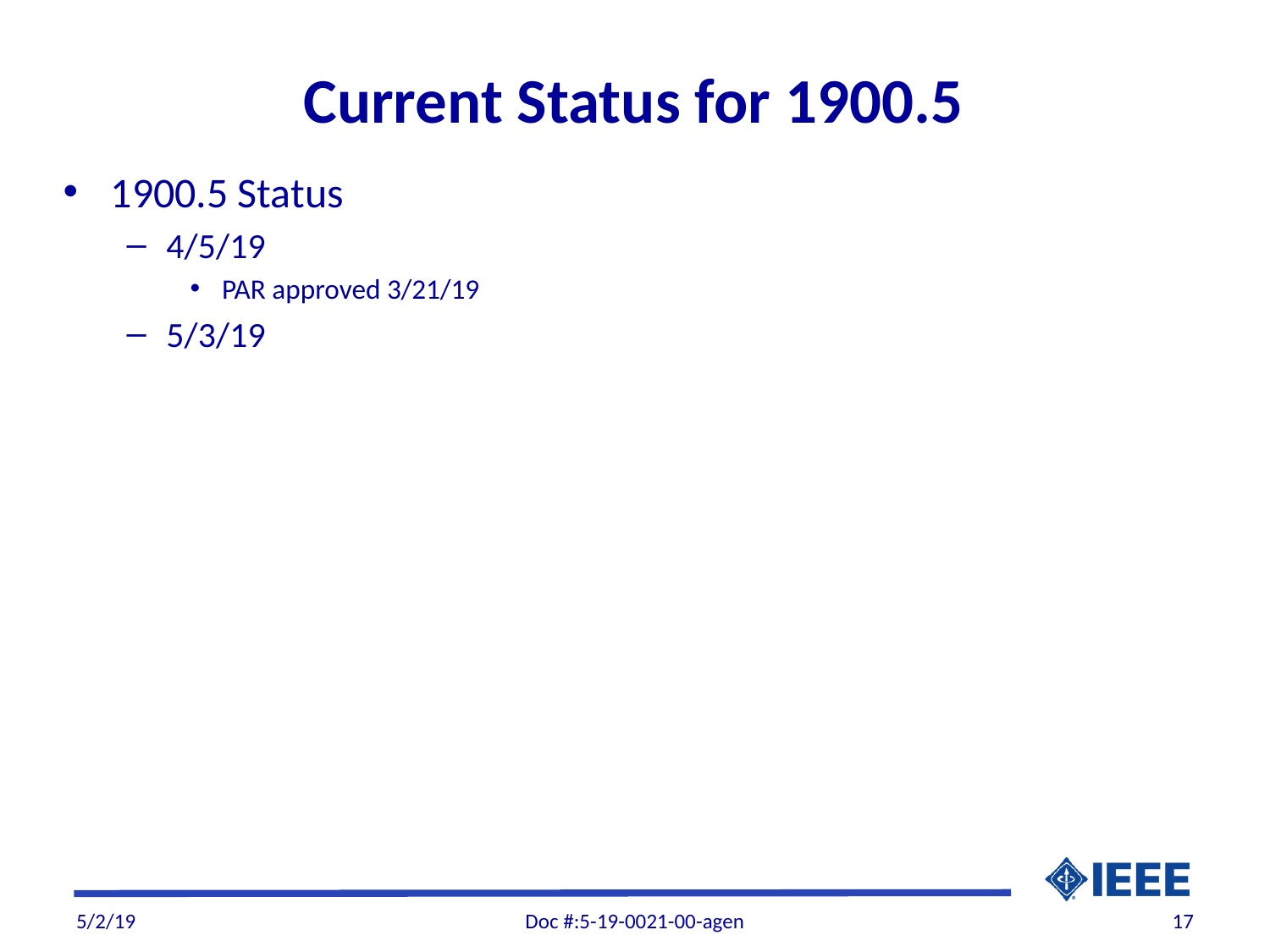

# Current Status for 1900.5
1900.5 Status
4/5/19
PAR approved 3/21/19
5/3/19
5/2/19
Doc #:5-19-0021-00-agen
17